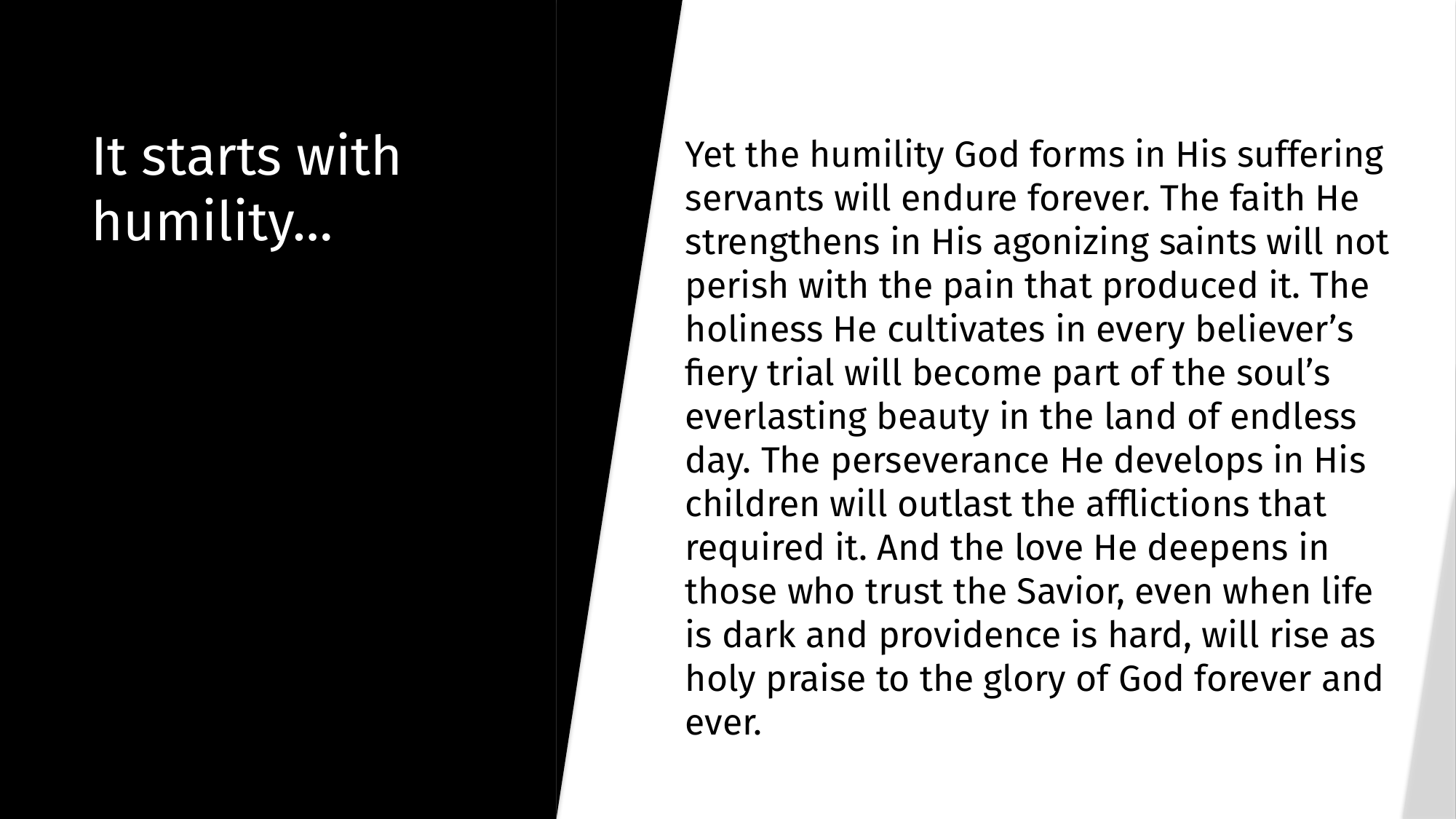

# It starts with humility…
Yet the humility God forms in His suffering servants will endure forever. The faith He strengthens in His agonizing saints will not perish with the pain that produced it. The holiness He cultivates in every believer’s fiery trial will become part of the soul’s everlasting beauty in the land of endless day. The perseverance He develops in His children will outlast the afflictions that required it. And the love He deepens in those who trust the Savior, even when life is dark and providence is hard, will rise as holy praise to the glory of God forever and ever.